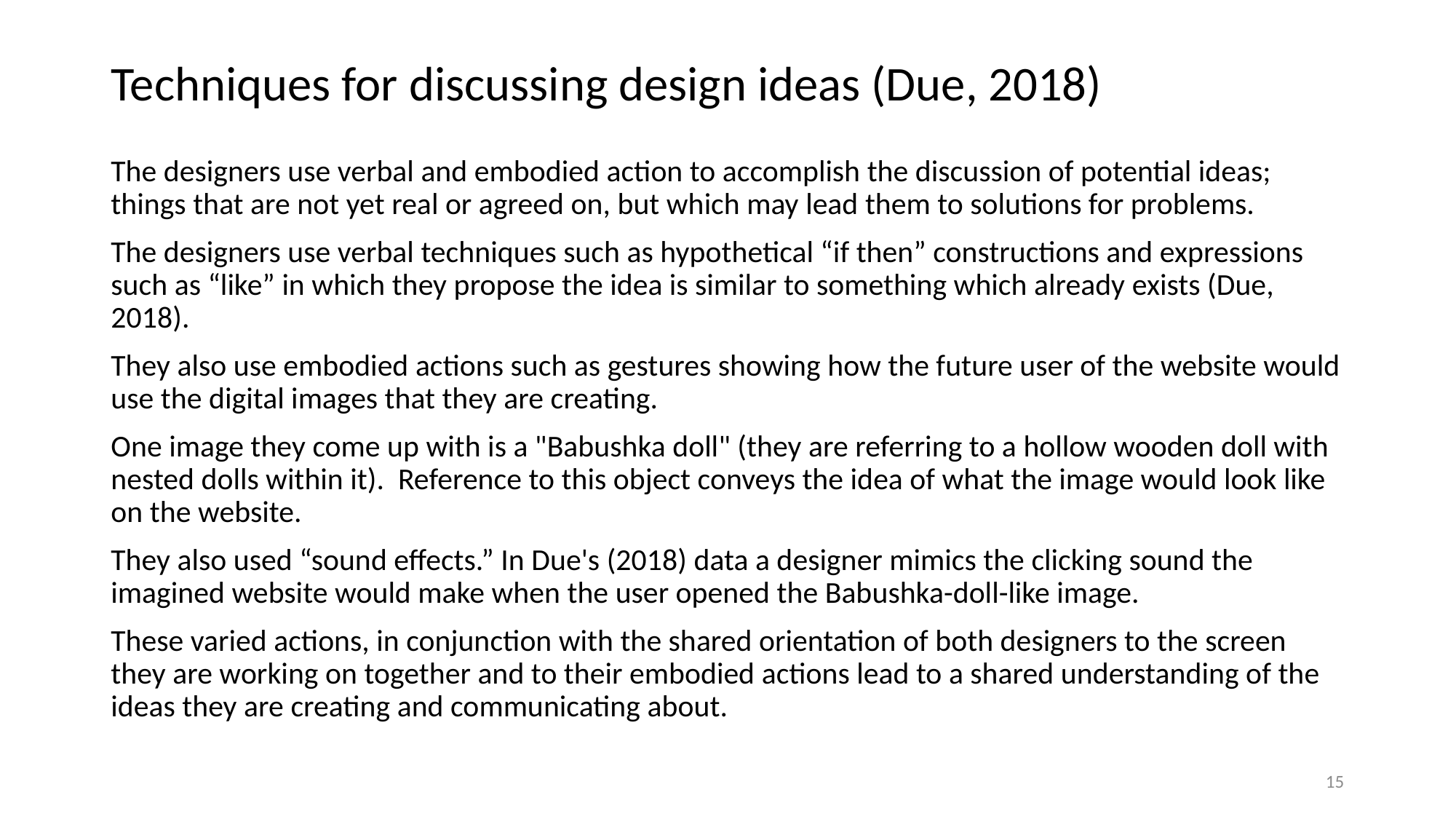

# Techniques for discussing design ideas (Due, 2018)
The designers use verbal and embodied action to accomplish the discussion of potential ideas; things that are not yet real or agreed on, but which may lead them to solutions for problems.
The designers use verbal techniques such as hypothetical “if then” constructions and expressions such as “like” in which they propose the idea is similar to something which already exists (Due, 2018).
They also use embodied actions such as gestures showing how the future user of the website would use the digital images that they are creating.
One image they come up with is a "Babushka doll" (they are referring to a hollow wooden doll with nested dolls within it).  Reference to this object conveys the idea of what the image would look like on the website.
They also used “sound effects.” In Due's (2018) data a designer mimics the clicking sound the imagined website would make when the user opened the Babushka-doll-like image.
These varied actions, in conjunction with the shared orientation of both designers to the screen they are working on together and to their embodied actions lead to a shared understanding of the ideas they are creating and communicating about.

15